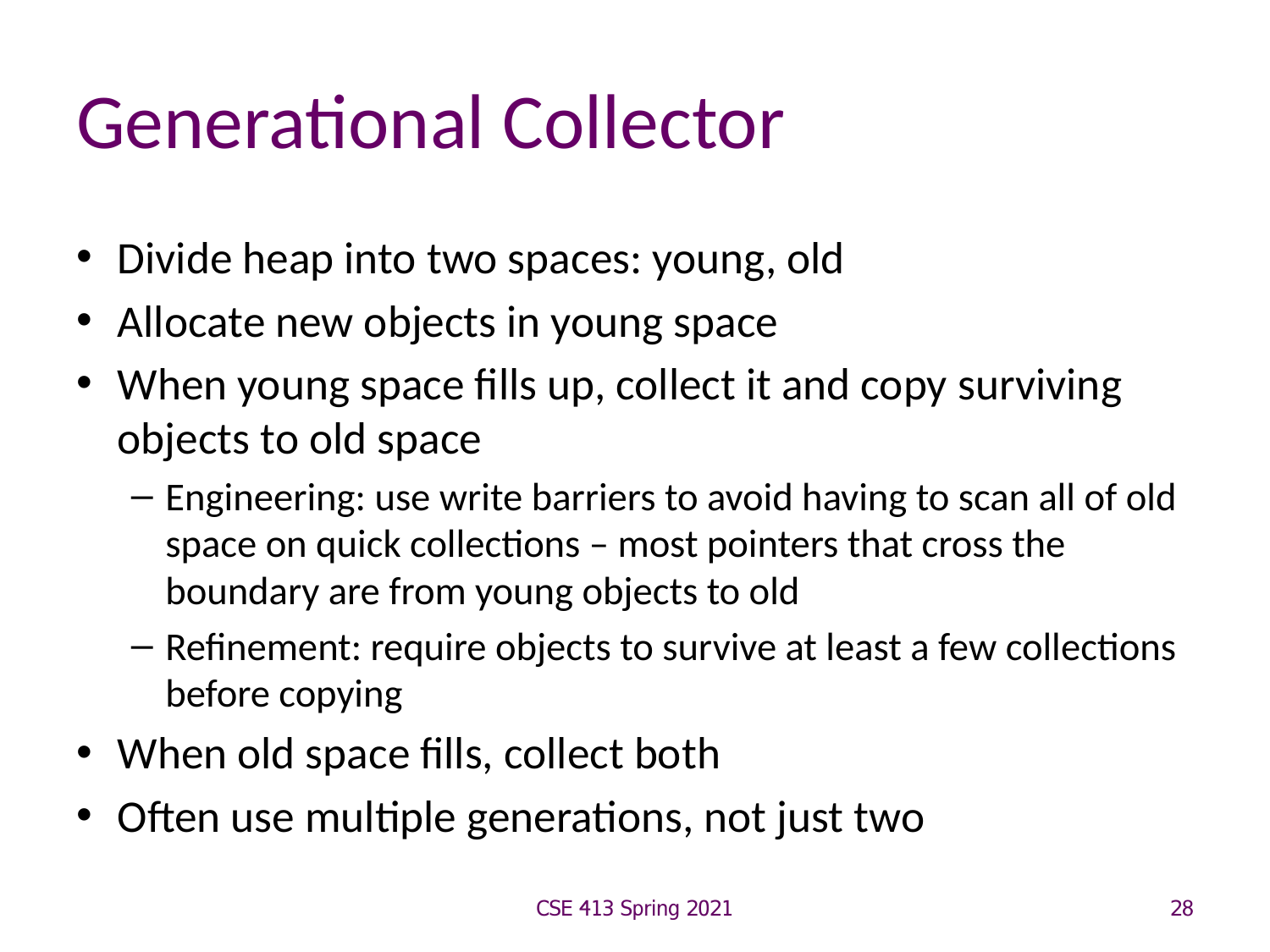

# Generational Collector
Divide heap into two spaces: young, old
Allocate new objects in young space
When young space fills up, collect it and copy surviving objects to old space
Engineering: use write barriers to avoid having to scan all of old space on quick collections – most pointers that cross the boundary are from young objects to old
Refinement: require objects to survive at least a few collections before copying
When old space fills, collect both
Often use multiple generations, not just two
CSE 413 Spring 2021
28